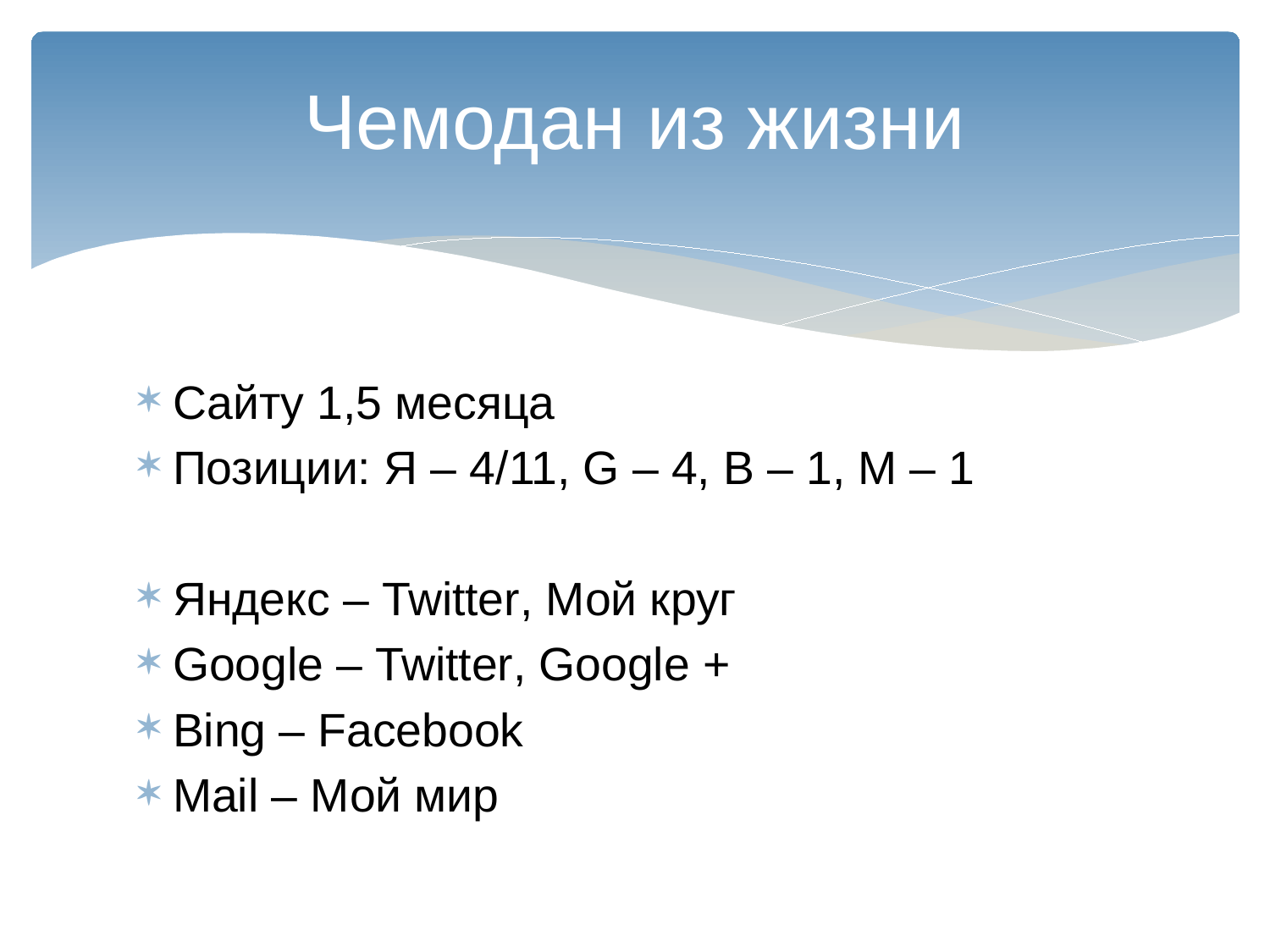

# Чемодан из жизни
 Сайту 1,5 месяца
 Позиции: Я – 4/11, G – 4, B – 1, M – 1

 Яндекс – Twitter, Мой круг
 Google – Twitter, Google +
 Bing – Facebook
 Mail – Мой мир